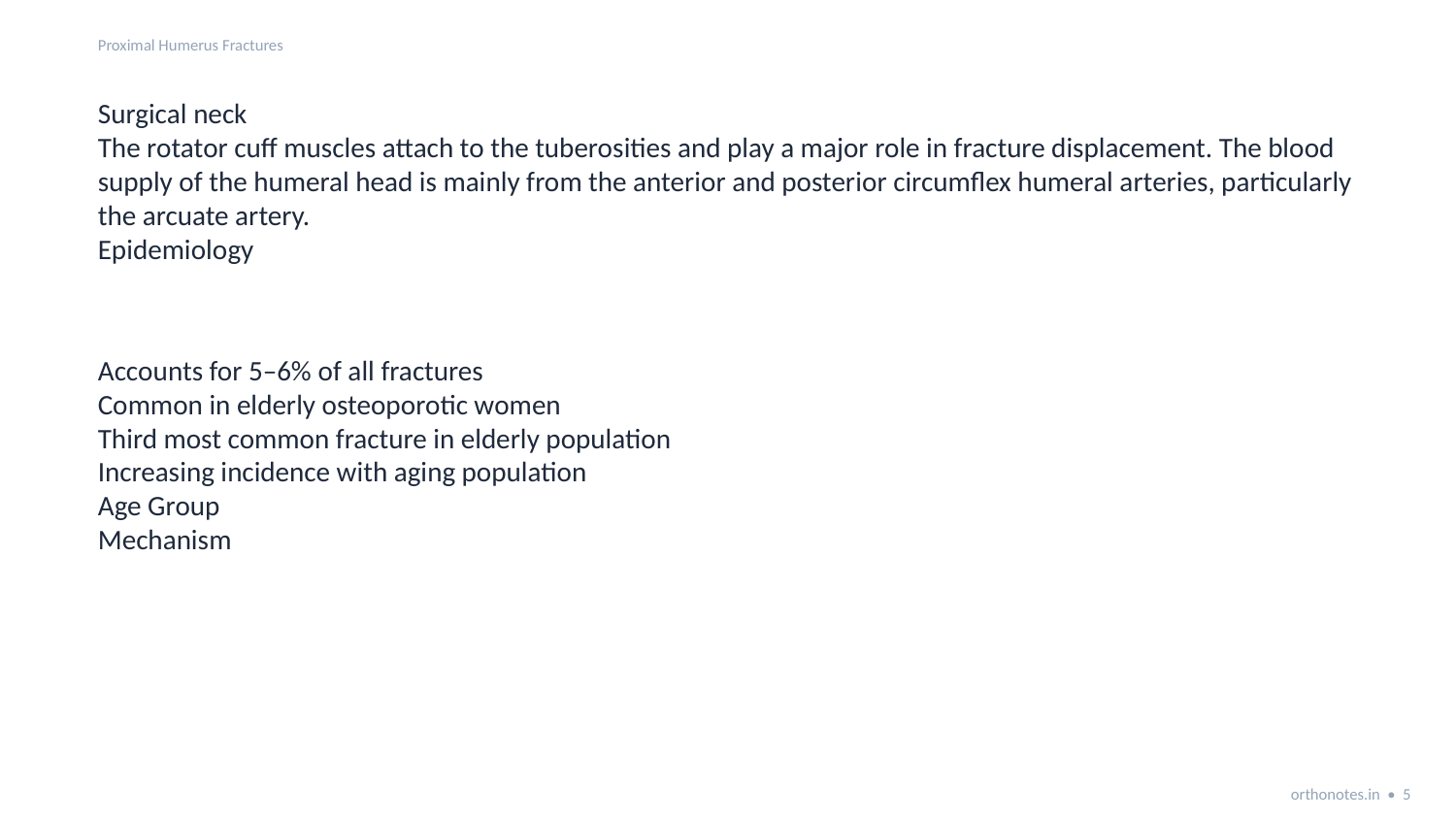

Proximal Humerus Fractures
Surgical neck
The rotator cuff muscles attach to the tuberosities and play a major role in fracture displacement. The blood supply of the humeral head is mainly from the anterior and posterior circumflex humeral arteries, particularly the arcuate artery.
Epidemiology
Accounts for 5–6% of all fractures
Common in elderly osteoporotic women
Third most common fracture in elderly population
Increasing incidence with aging population
Age Group
Mechanism
orthonotes.in  •  5